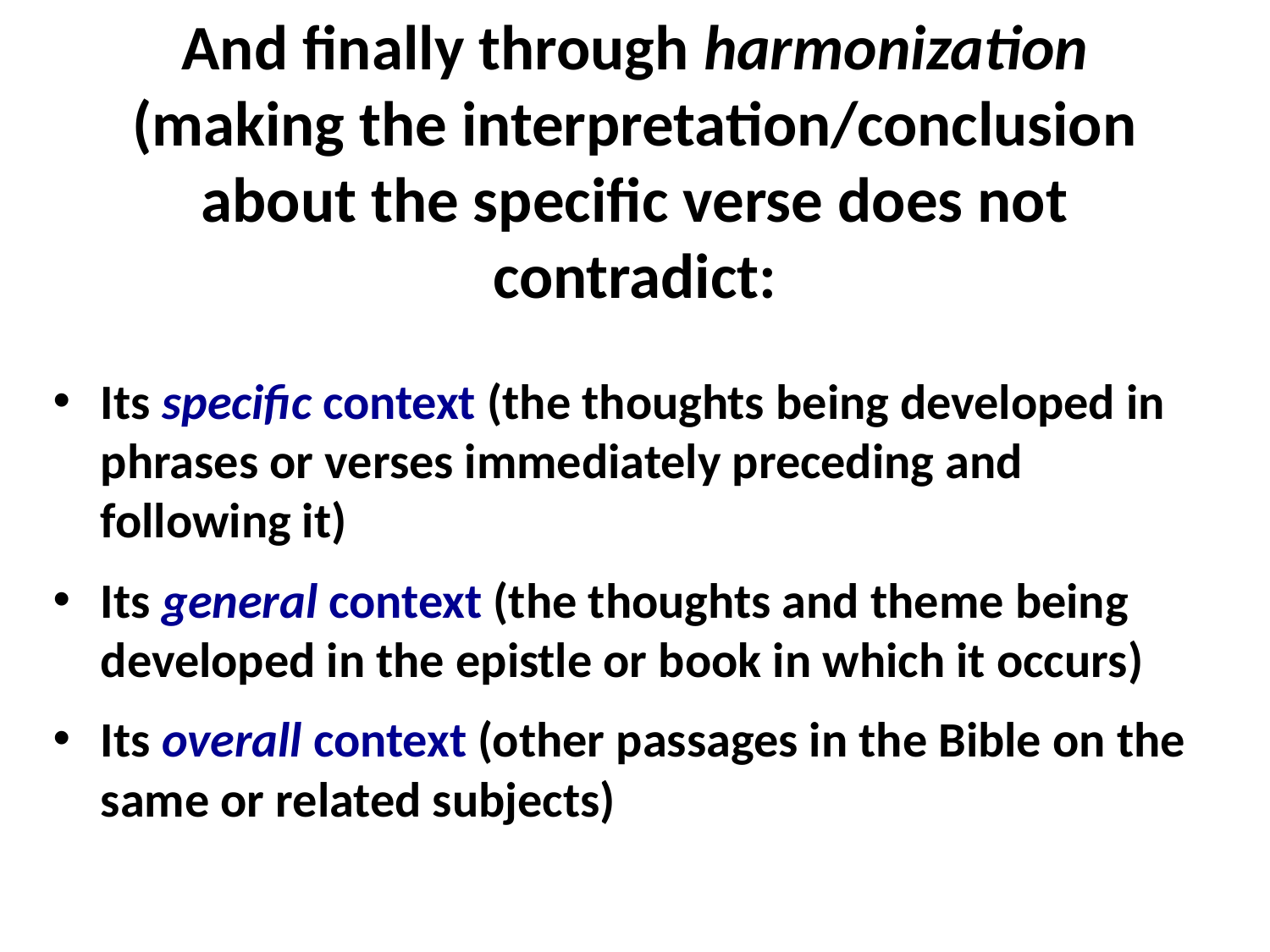

# And finally through harmonization (making the interpretation/conclusion about the specific verse does not contradict:
Its specific context (the thoughts being developed in phrases or verses immediately preceding and following it)
Its general context (the thoughts and theme being developed in the epistle or book in which it occurs)
Its overall context (other passages in the Bible on the same or related subjects)